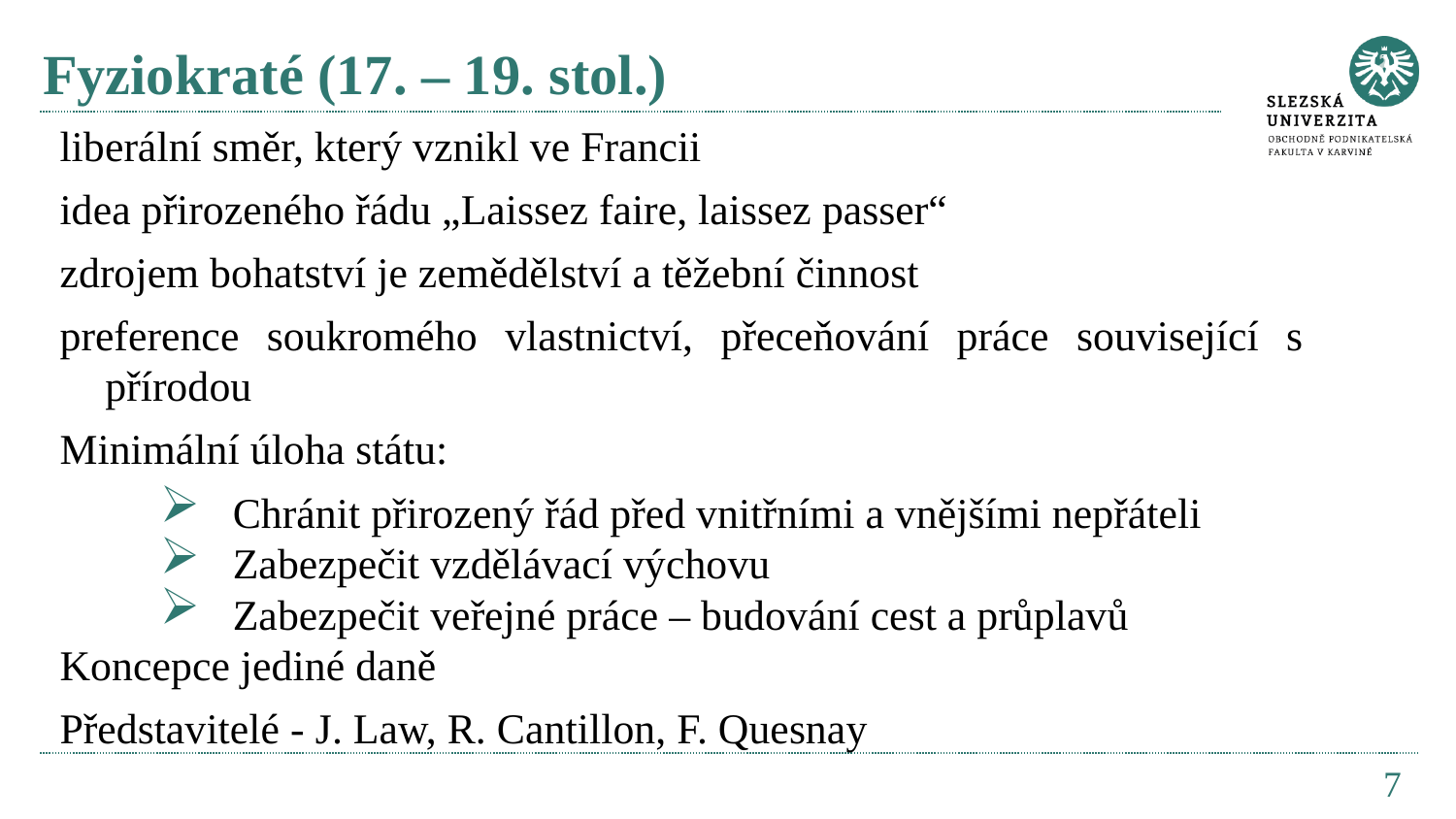

# Fyziokraté (17. – 19. stol.)
liberální směr, který vznikl ve Francii
idea přirozeného řádu „Laissez faire, laissez passer“
zdrojem bohatství je zemědělství a těžební činnost
preference soukromého vlastnictví, přeceňování práce související s přírodou
Minimální úloha státu:
Chránit přirozený řád před vnitřními a vnějšími nepřáteli
Zabezpečit vzdělávací výchovu
Zabezpečit veřejné práce – budování cest a průplavů
Koncepce jediné daně
Představitelé - J. Law, R. Cantillon, F. Quesnay

7